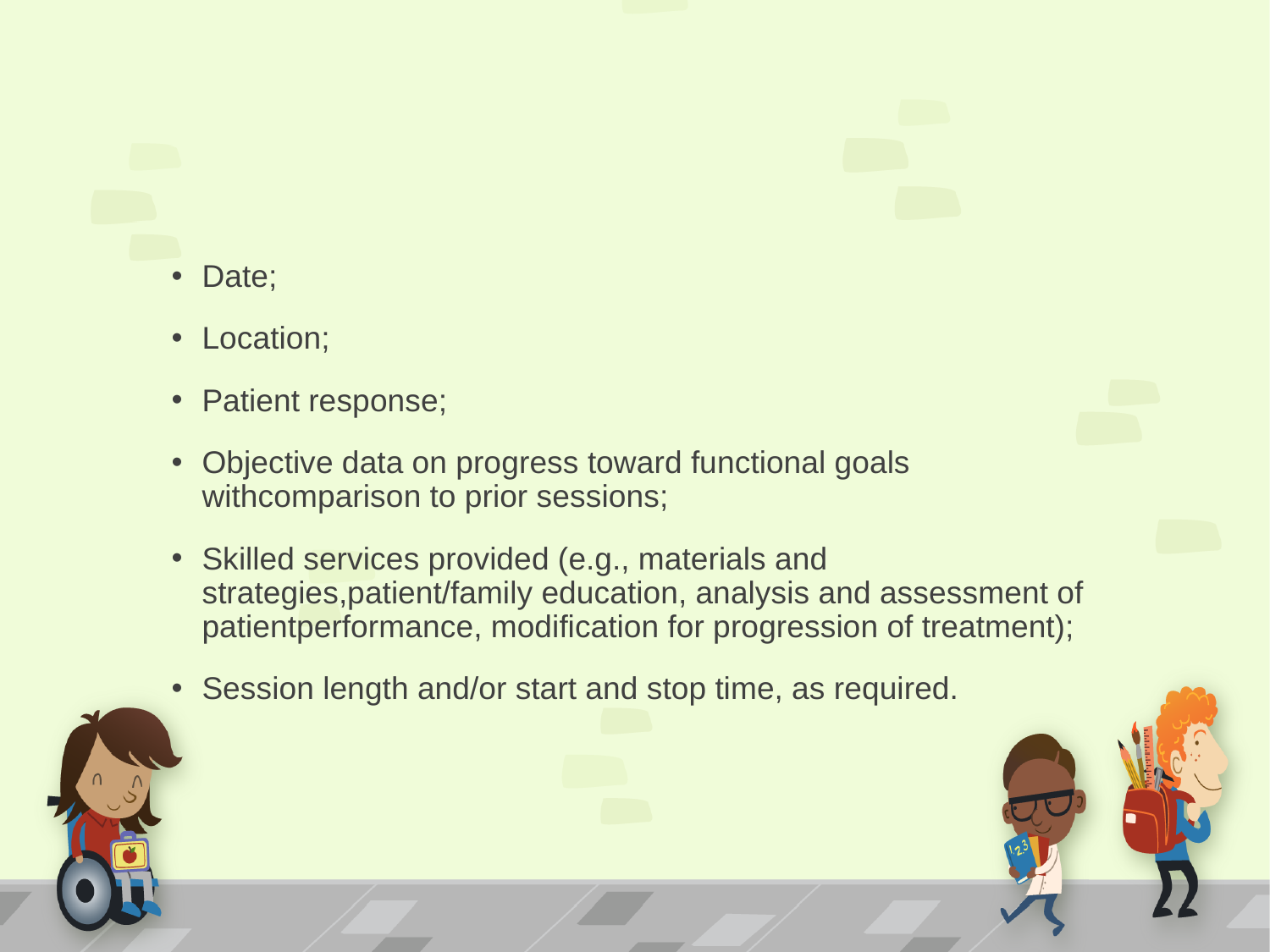

#
Date;
Location;
Patient response;
Objective data on progress toward functional goals withcomparison to prior sessions;
Skilled services provided (e.g., materials and strategies,patient/family education, analysis and assessment of patientperformance, modification for progression of treatment);
Session length and/or start and stop time, as required.